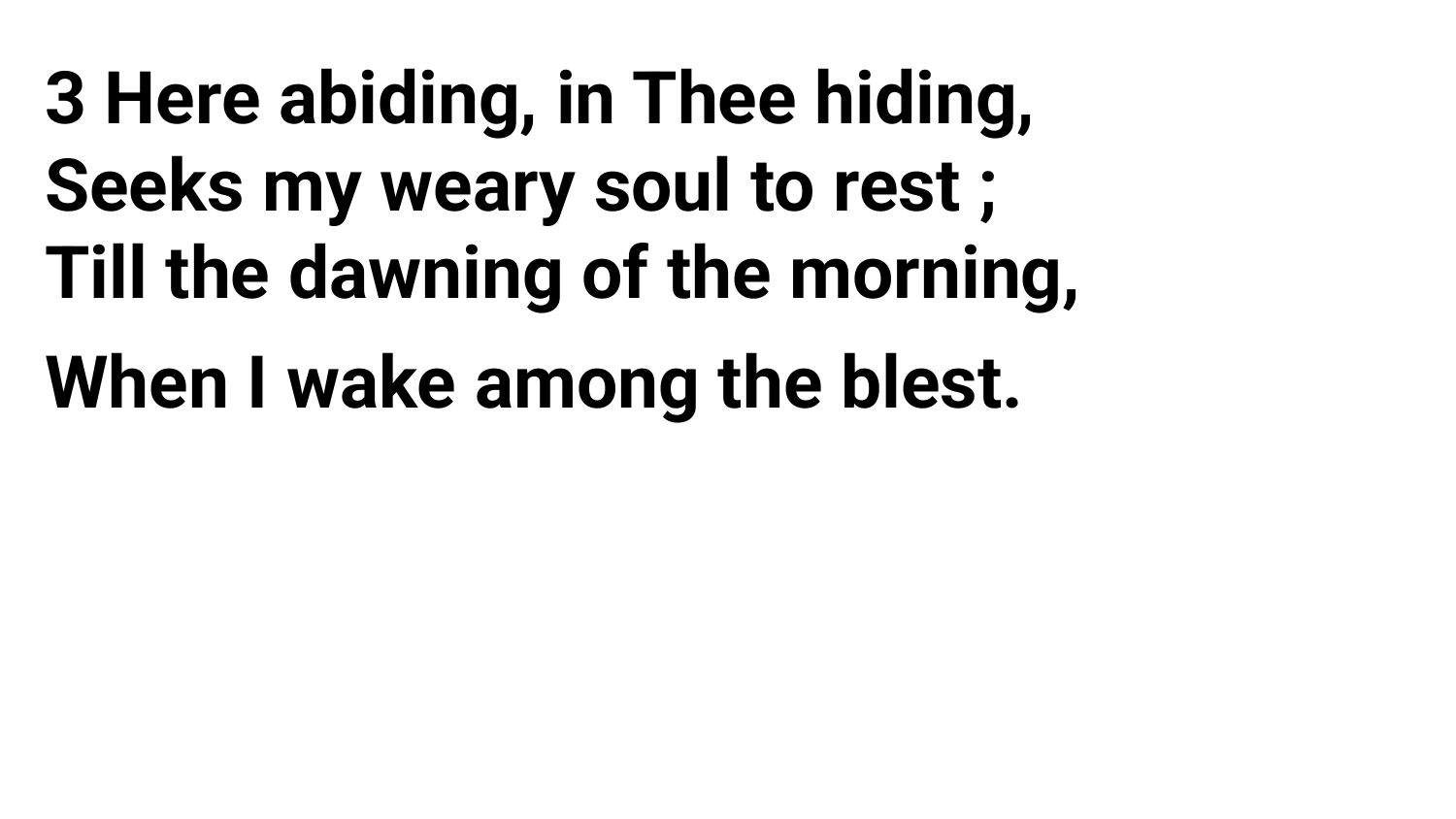

3 Here abiding, in Thee hiding,
Seeks my weary soul to rest ;
Till the dawning of the morning,
When I wake among the blest.